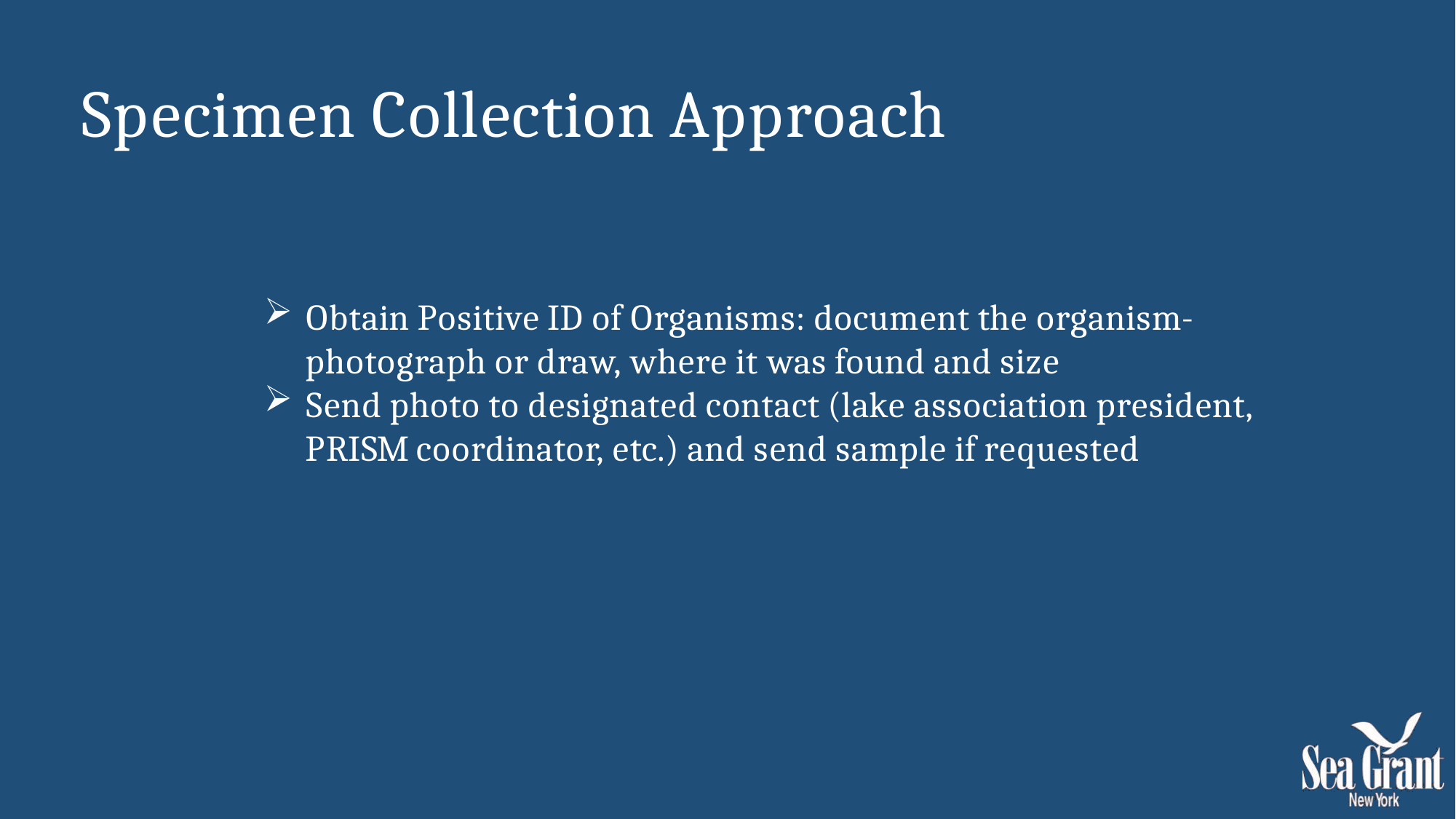

Specimen Collection Approach
Obtain Positive ID of Organisms: document the organism- photograph or draw, where it was found and size
Send photo to designated contact (lake association president, PRISM coordinator, etc.) and send sample if requested